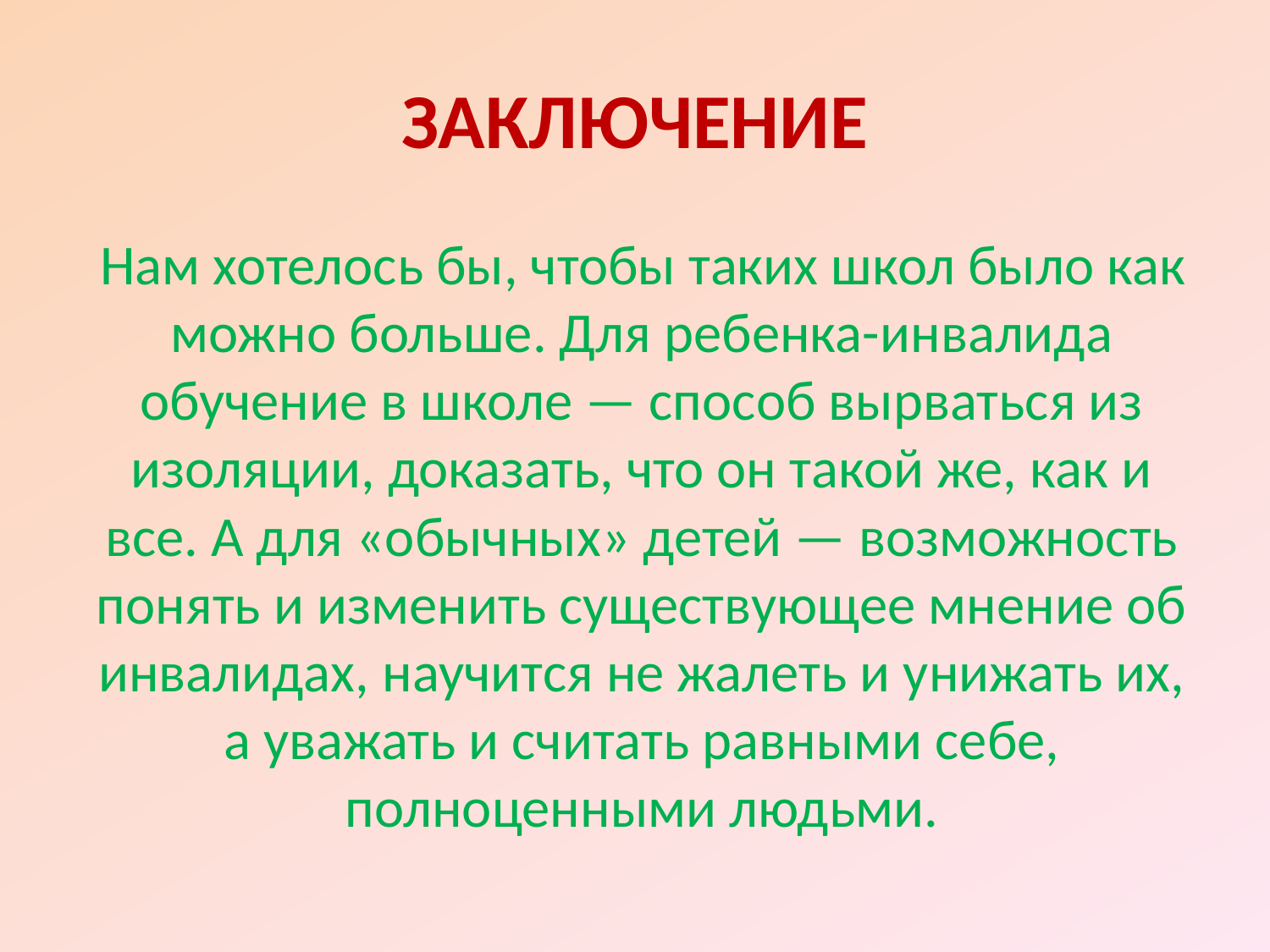

# ЗАКЛЮЧЕНИЕ
    Нам хотелось бы, чтобы таких школ было как можно больше. Для ребенка-инвалида обучение в школе — способ вырваться из изоляции, доказать, что он такой же, как и все. А для «обычных» детей — возможность понять и изменить существующее мнение об инвалидах, научится не жалеть и унижать их, а уважать и считать равными себе, полноценными людьми.